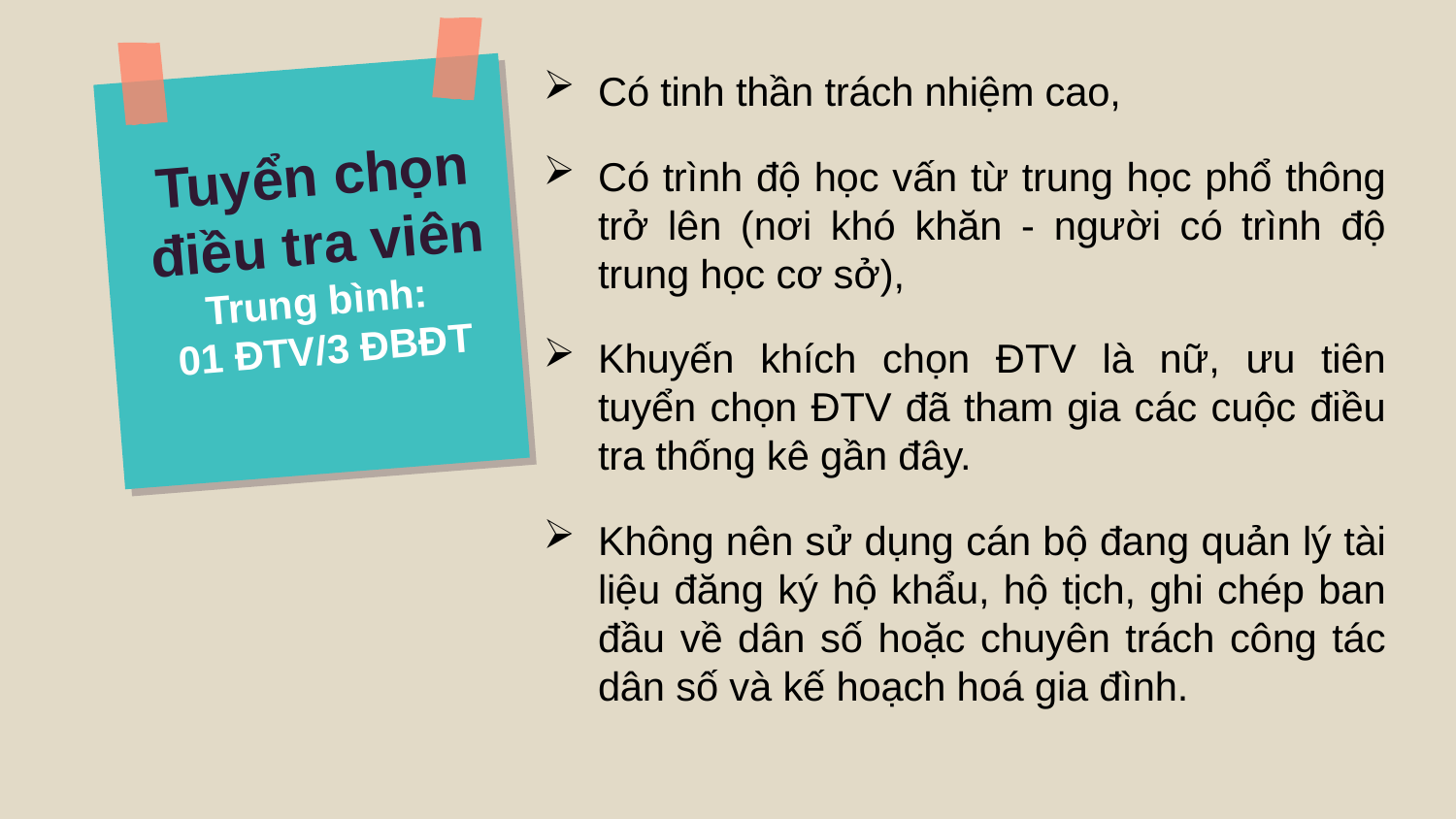

Có tinh thần trách nhiệm cao,
Có trình độ học vấn từ trung học phổ thông trở lên (nơi khó khăn - người có trình độ trung học cơ sở),
Khuyến khích chọn ĐTV là nữ, ưu tiên tuyển chọn ĐTV đã tham gia các cuộc điều tra thống kê gần đây.
Không nên sử dụng cán bộ đang quản lý tài liệu đăng ký hộ khẩu, hộ tịch, ghi chép ban đầu về dân số hoặc chuyên trách công tác dân số và kế hoạch hoá gia đình.
# Tuyển chọn điều tra viên Trung bình: 01 ĐTV/3 ĐBĐT